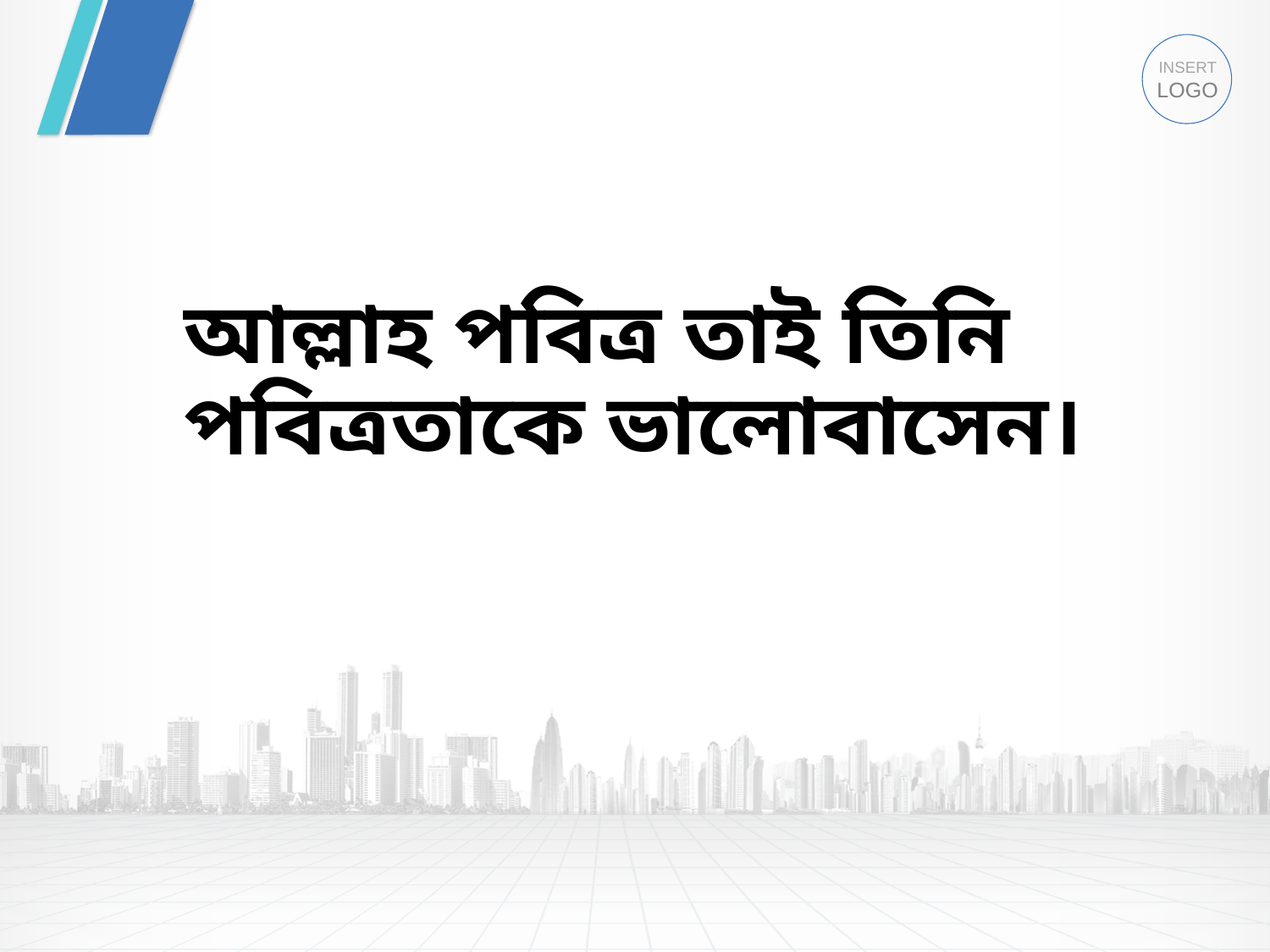

# আল্লাহ পবিত্র তাই তিনি পবিত্রতাকে ভালোবাসেন।